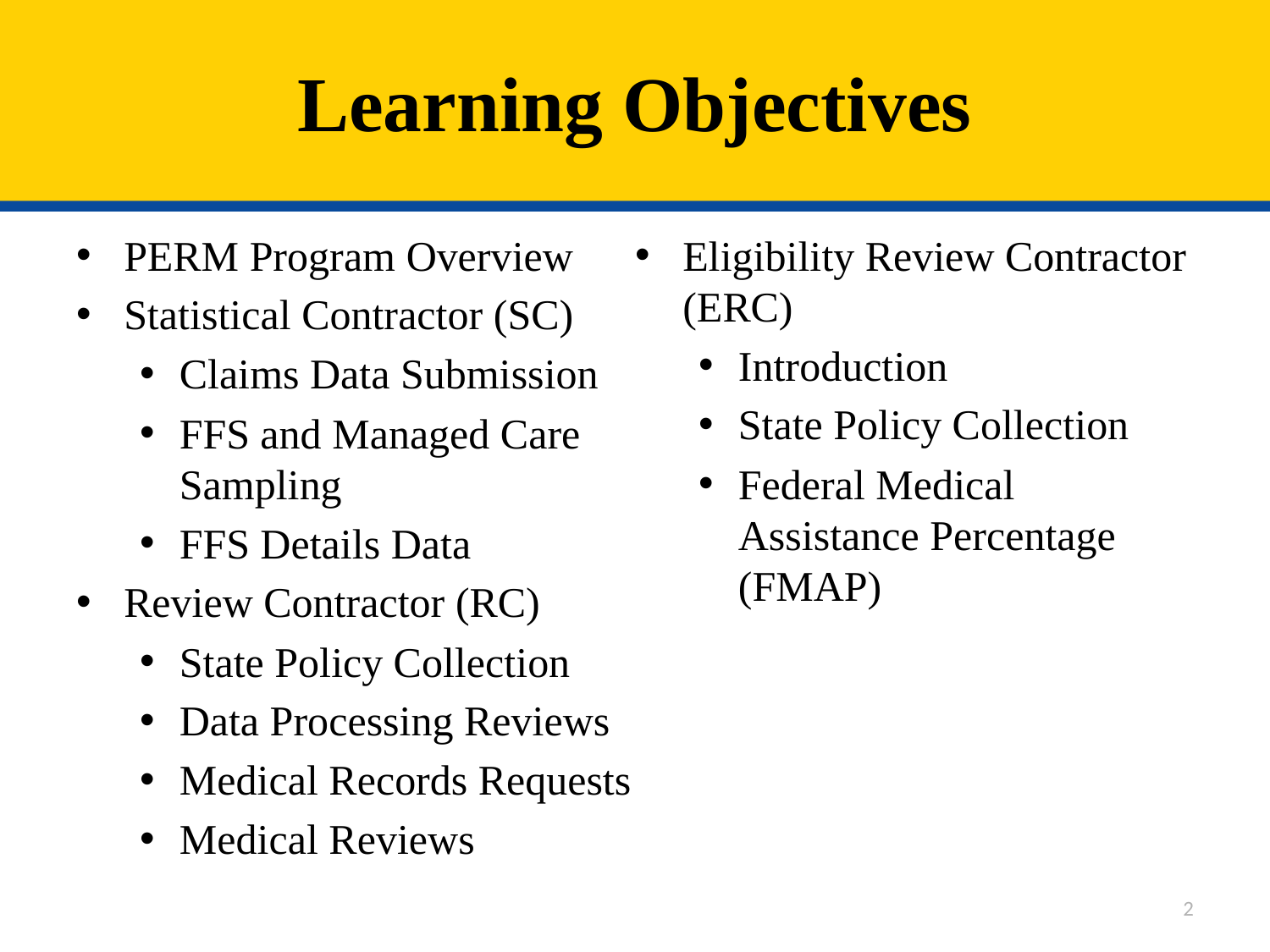

# Learning Objectives
PERM Program Overview
Statistical Contractor (SC)
Claims Data Submission
FFS and Managed Care Sampling
FFS Details Data
Review Contractor (RC)
State Policy Collection
Data Processing Reviews
Medical Records Requests
Medical Reviews
Eligibility Review Contractor (ERC)
Introduction
State Policy Collection
Federal Medical Assistance Percentage (FMAP)
2